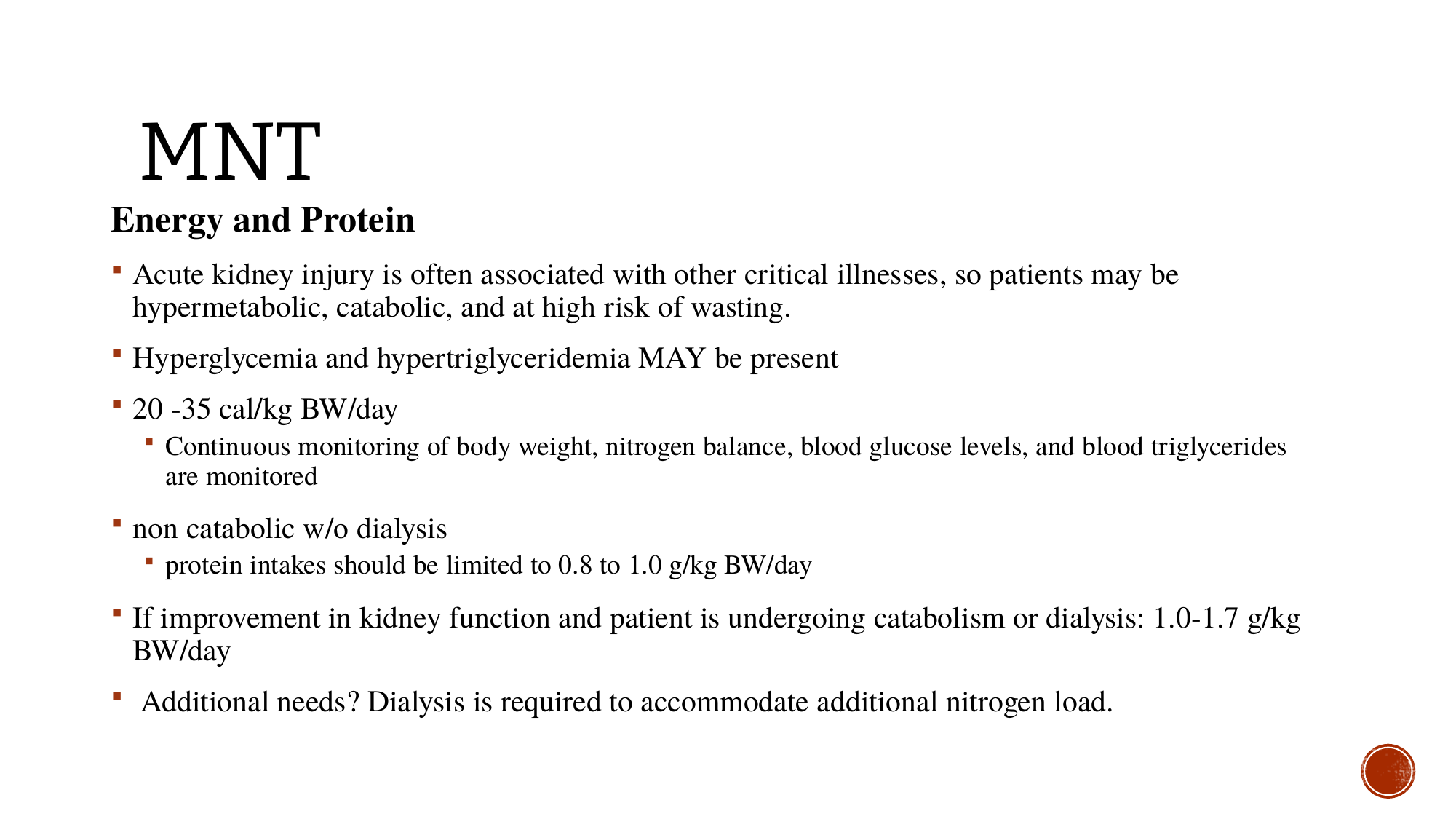

# MNT
Energy and Protein
Acute kidney injury is often associated with other critical illnesses, so patients may be hypermetabolic, catabolic, and at high risk of wasting.
Hyperglycemia and hypertriglyceridemia MAY be present
20 -35 cal/kg BW/day
Continuous monitoring of body weight, nitrogen balance, blood glucose levels, and blood triglycerides are monitored
non catabolic w/o dialysis
protein intakes should be limited to 0.8 to 1.0 g/kg BW/day
If improvement in kidney function and patient is undergoing catabolism or dialysis: 1.0-1.7 g/kg BW/day
 Additional needs? Dialysis is required to accommodate additional nitrogen load.